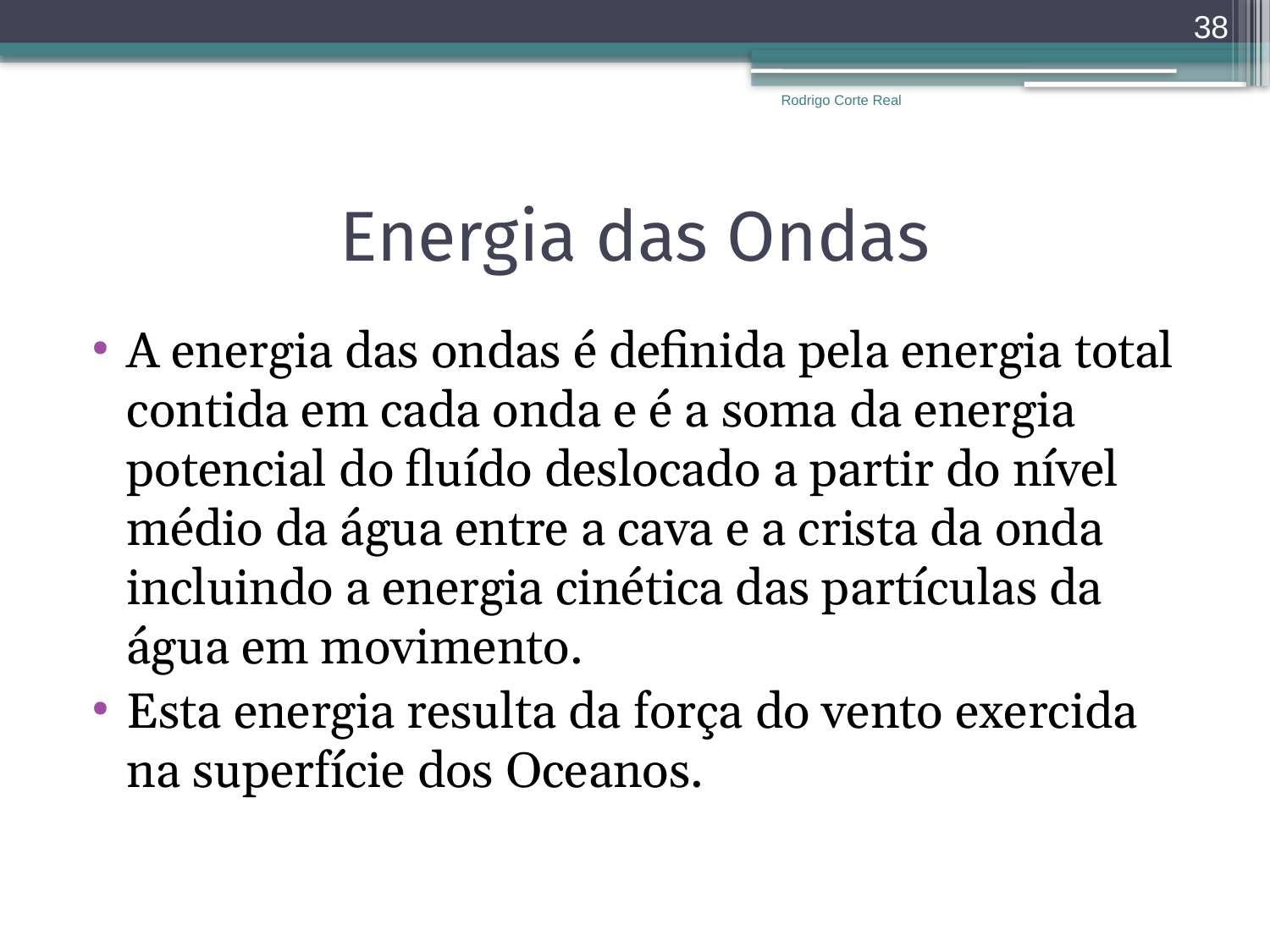

38
Rodrigo Corte Real
# Energia das Ondas
A energia das ondas é definida pela energia total contida em cada onda e é a soma da energia potencial do fluído deslocado a partir do nível médio da água entre a cava e a crista da onda incluindo a energia cinética das partículas da água em movimento.
Esta energia resulta da força do vento exercida na superfície dos Oceanos.